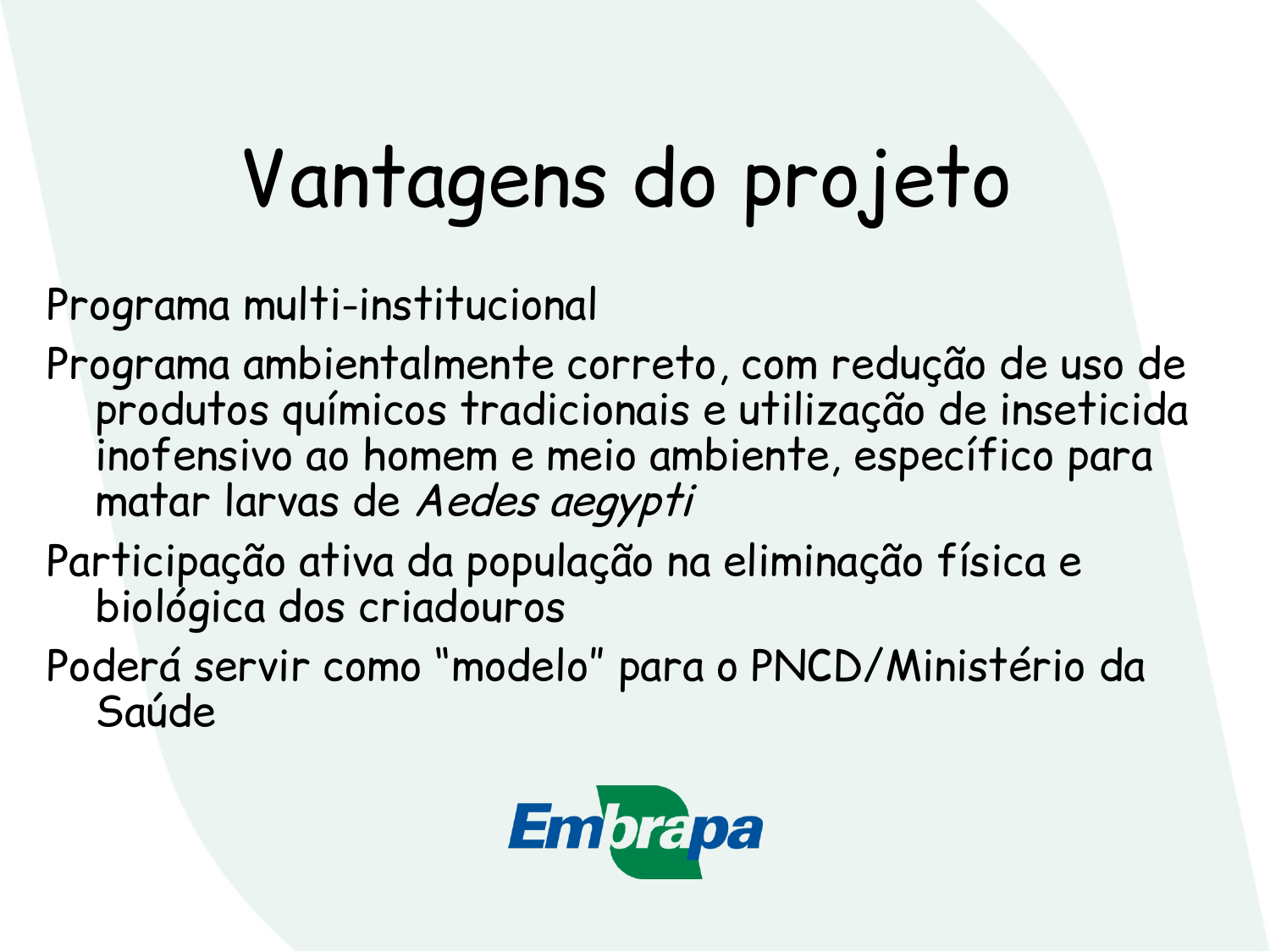

# Vantagens do projeto
Programa multi-institucional
Programa ambientalmente correto, com redução de uso de produtos químicos tradicionais e utilização de inseticida inofensivo ao homem e meio ambiente, específico para matar larvas de Aedes aegypti
Participação ativa da população na eliminação física e biológica dos criadouros
Poderá servir como “modelo” para o PNCD/Ministério da Saúde